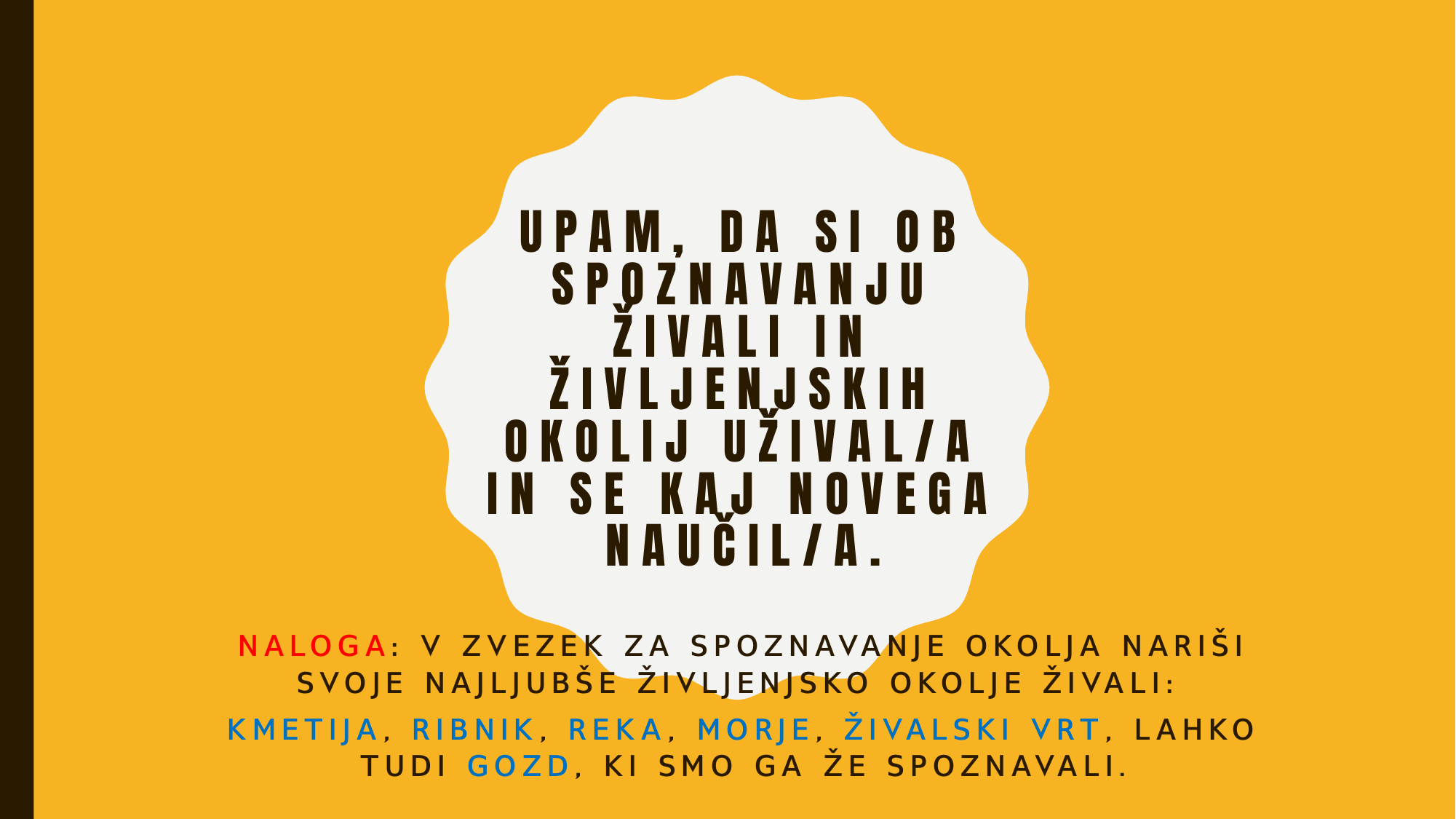

# Upam, da si ob spoznavanju živali in življenjskih okolij užival/a in se kaj novega naučil/a.
Naloga: V zvezek za spoznavanje okolja nariši svoje najljubše življenjsko okolje živali:
kmetija, ribnik, reka, morje, živalski vrt, lahko tudi gozd, ki smo ga že spoznavali.